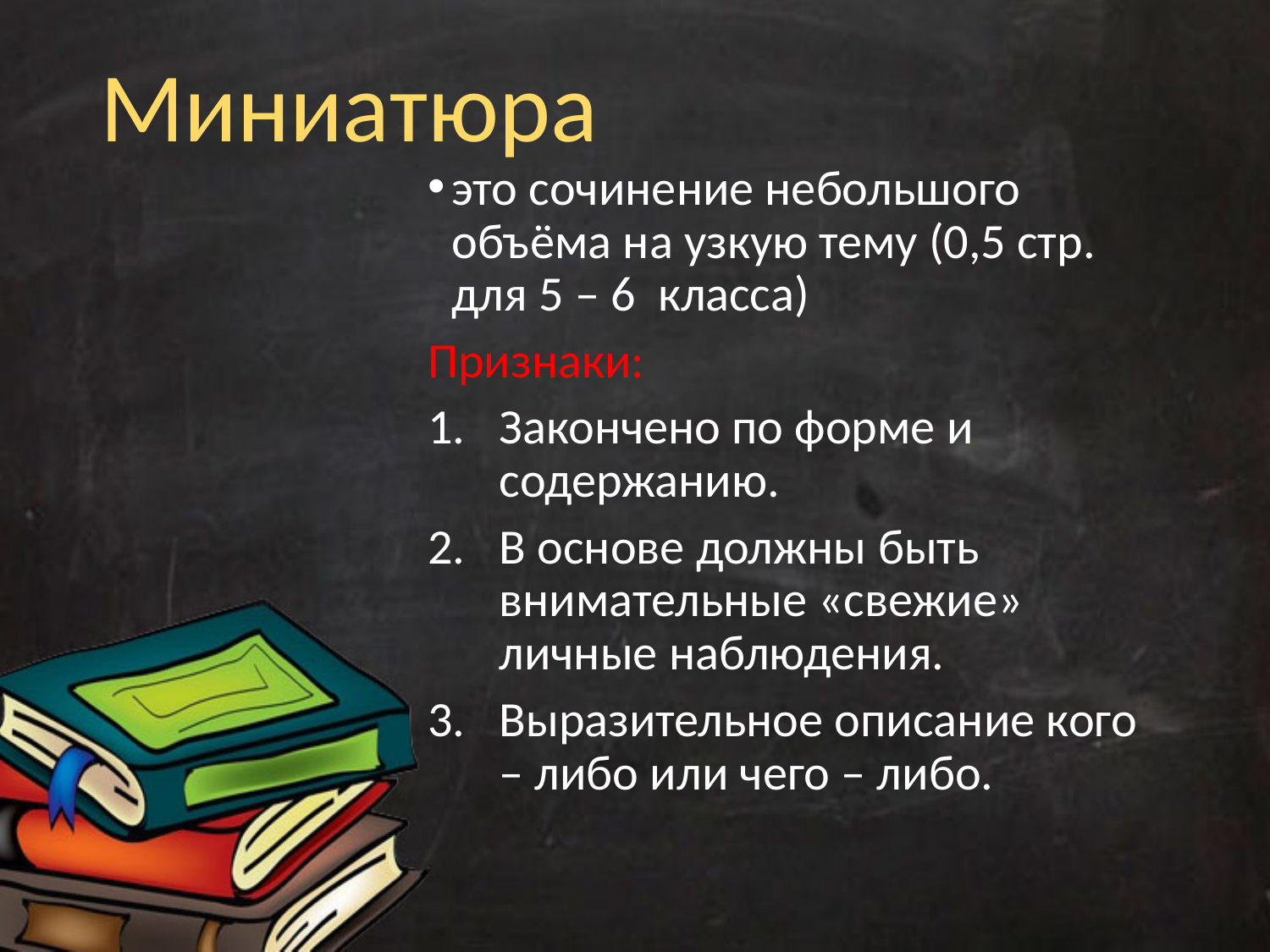

# Миниатюра
это сочинение небольшого объёма на узкую тему (0,5 стр. для 5 – 6  класса)
Признаки:
Закончено по форме и содержанию.
В основе должны быть внимательные «свежие» личные наблюдения.
Выразительное описание кого – либо или чего – либо.